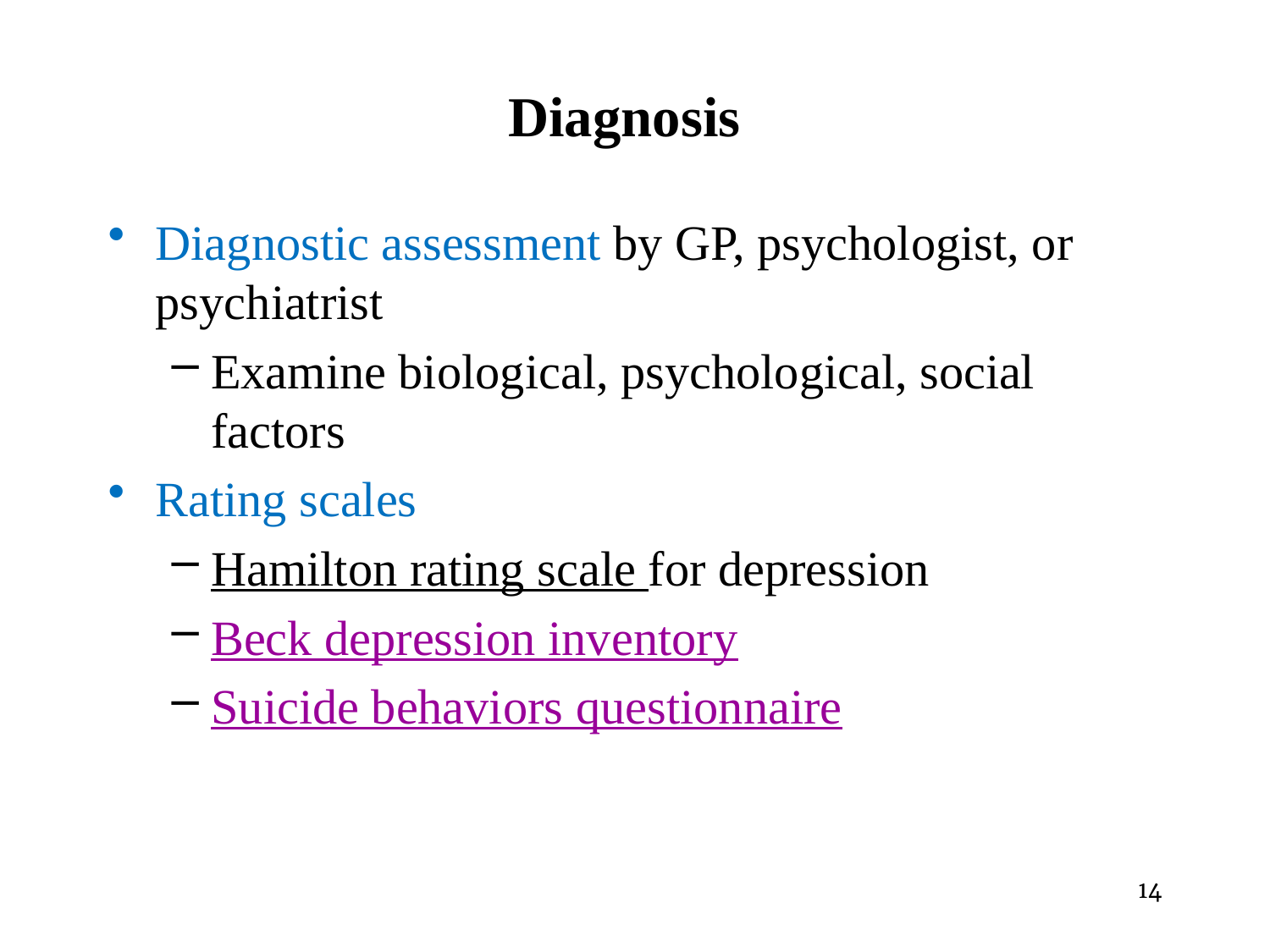

# Diagnosis
Diagnostic assessment by GP, psychologist, or psychiatrist
Examine biological, psychological, social factors
Rating scales
Hamilton rating scale for depression
Beck depression inventory
Suicide behaviors questionnaire

14